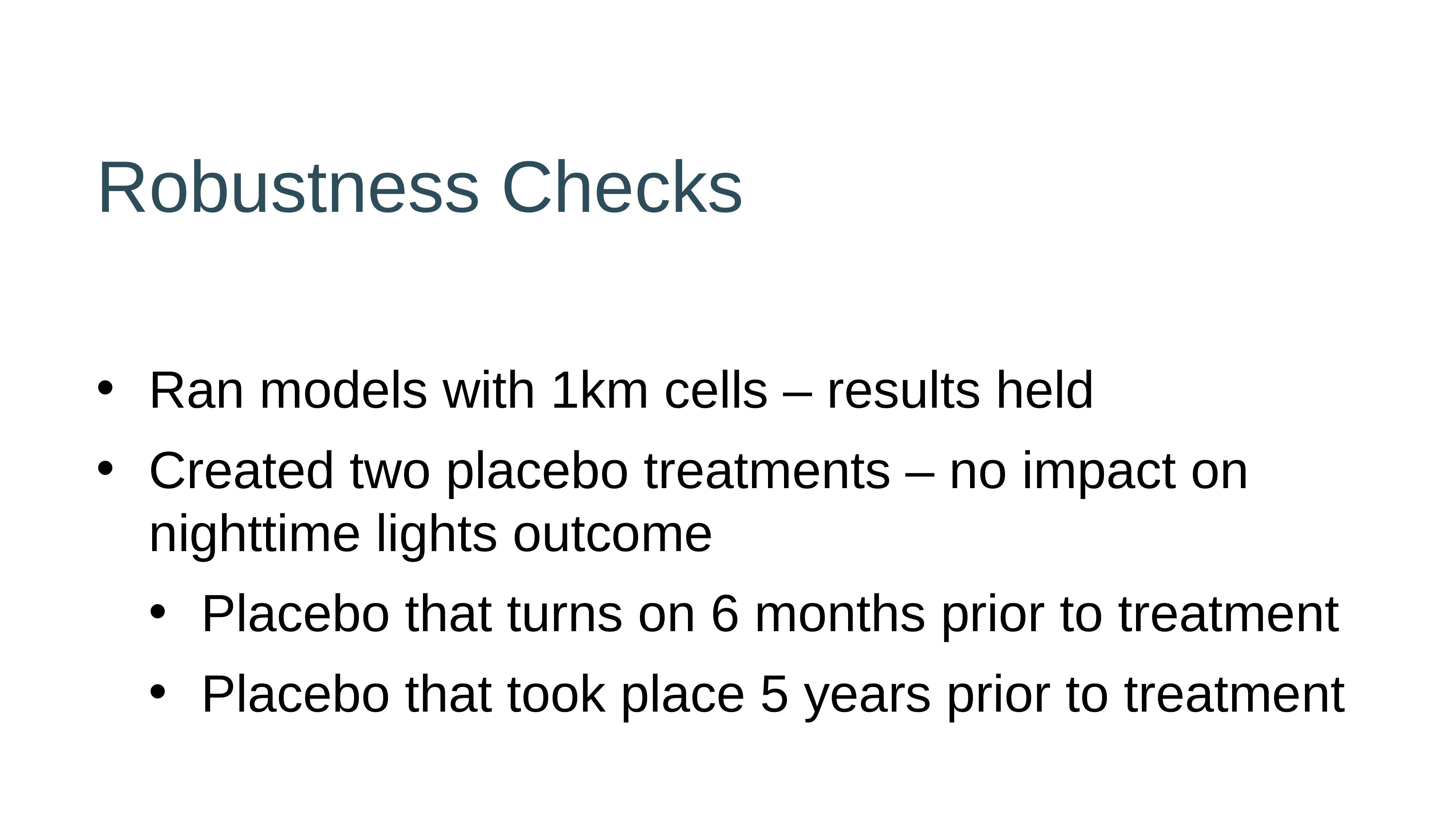

# Robustness Checks
Ran models with 1km cells – results held
Created two placebo treatments – no impact on nighttime lights outcome
Placebo that turns on 6 months prior to treatment
Placebo that took place 5 years prior to treatment